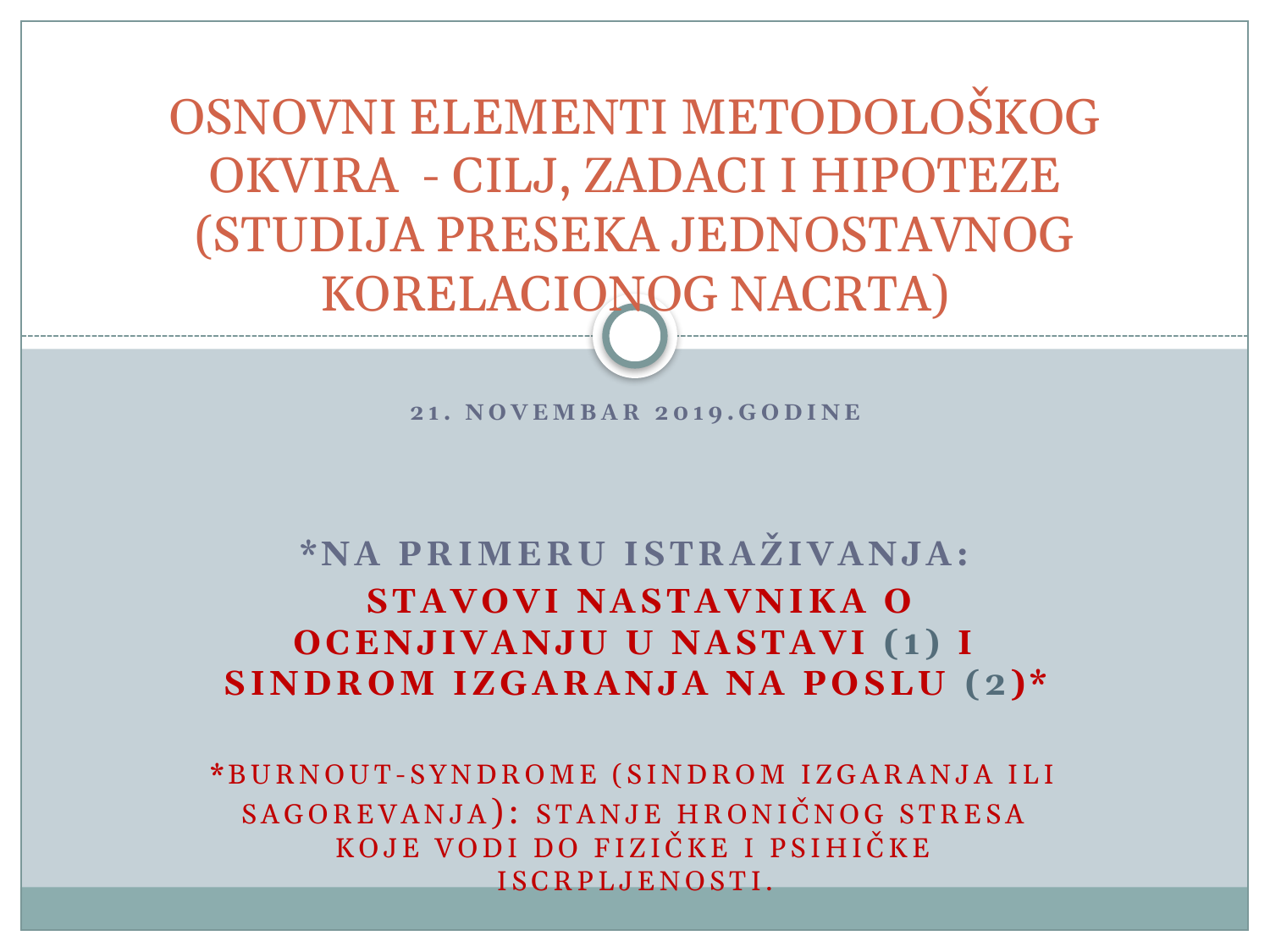

# OSNOVNI ELEMENTI METODOLOŠKOG OKVIRA  - CILJ, ZADACI I HIPOTEZE (STUDIJA PRESEKA JEDNOSTAVNOG KORELACIONOG NACRTA)
21. NOVEMBAR 2019.GODINE

*na primeru istraživanja:
 stavovi nastavnika o ocenjivanju U NASTAVI (1) i sindrom izgaranja na poslu (2)*

*burnout-syndrome (sindrom izgaranja ili sagorevanja): stanje hroničnog stresa koje vodi do fizičke i psihičke iscrpljenosti.